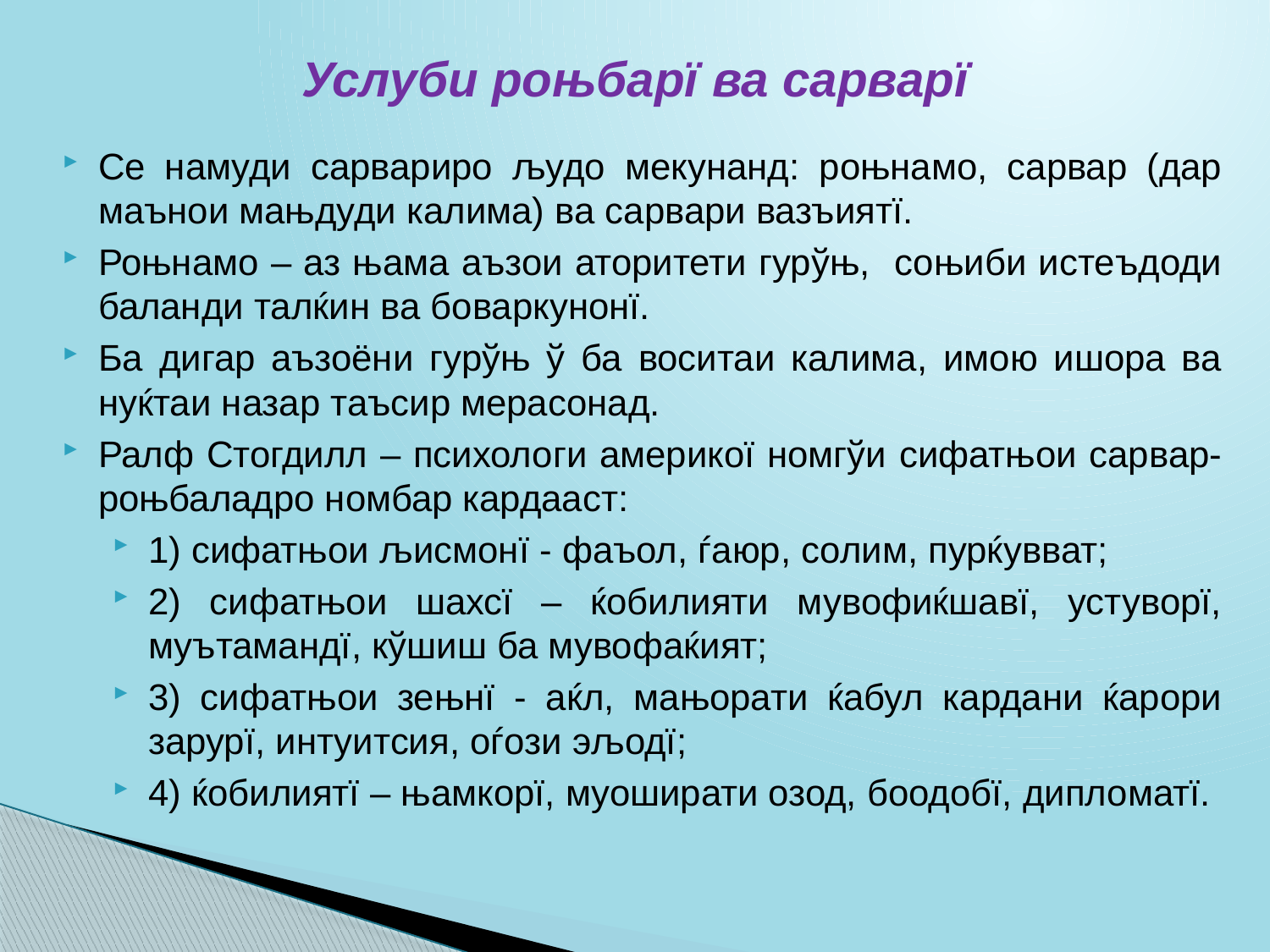

# Услуби роњбарї ва сарварї
Се намуди сарвариро људо мекунанд: роњнамо, сарвар (дар маънои мањдуди калима) ва сарвари вазъиятї.
Роњнамо – аз њама аъзои аторитети гурўњ,  соњиби истеъдоди баланди талќин ва боваркунонї.
Ба дигар аъзоёни гурўњ ў ба воситаи калима, имою ишора ва нуќтаи назар таъсир мерасонад.
Ралф Стогдилл – психологи америкої номгўи сифатњои сарвар-роњбаладро номбар кардааст:
1) сифатњои љисмонї - фаъол, ѓаюр, солим, пурќувват;
2) сифатњои шахсї – ќобилияти мувофиќшавї, устуворї, муътамандї, кўшиш ба мувофаќият;
3) сифатњои зењнї - аќл, мањорати ќабул кардани ќарори зарурї, интуитсия, оѓози эљодї;
4) ќобилиятї – њамкорї, муоширати озод, боодобї, дипломатї.